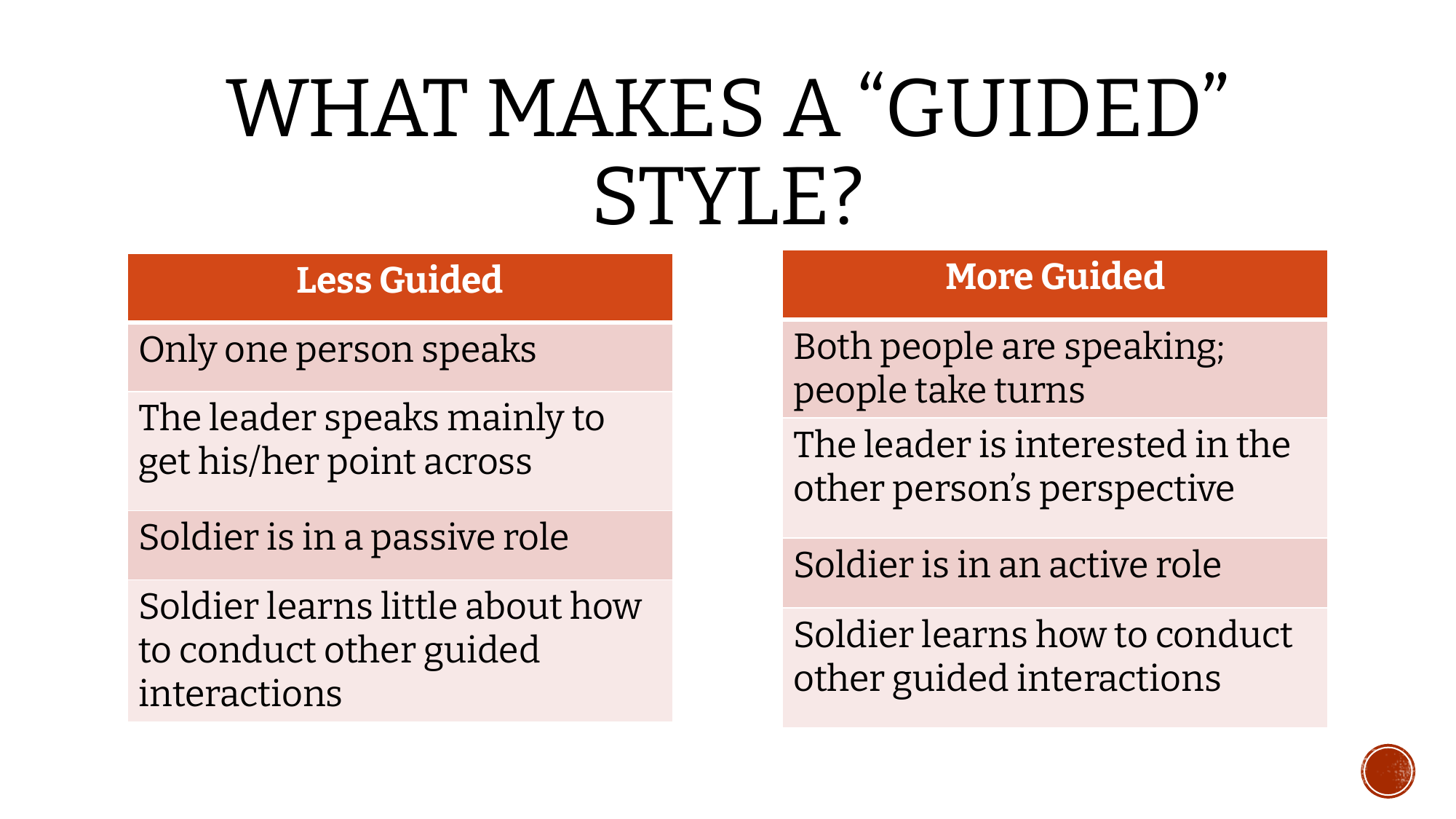

# What makes a “Guided” Style?
| More Guided |
| --- |
| Both people are speaking; people take turns |
| The leader is interested in the other person’s perspective |
| Soldier is in an active role |
| Soldier learns how to conduct other guided interactions |
| Less Guided |
| --- |
| Only one person speaks |
| The leader speaks mainly to get his/her point across |
| Soldier is in a passive role |
| Soldier learns little about how to conduct other guided interactions |